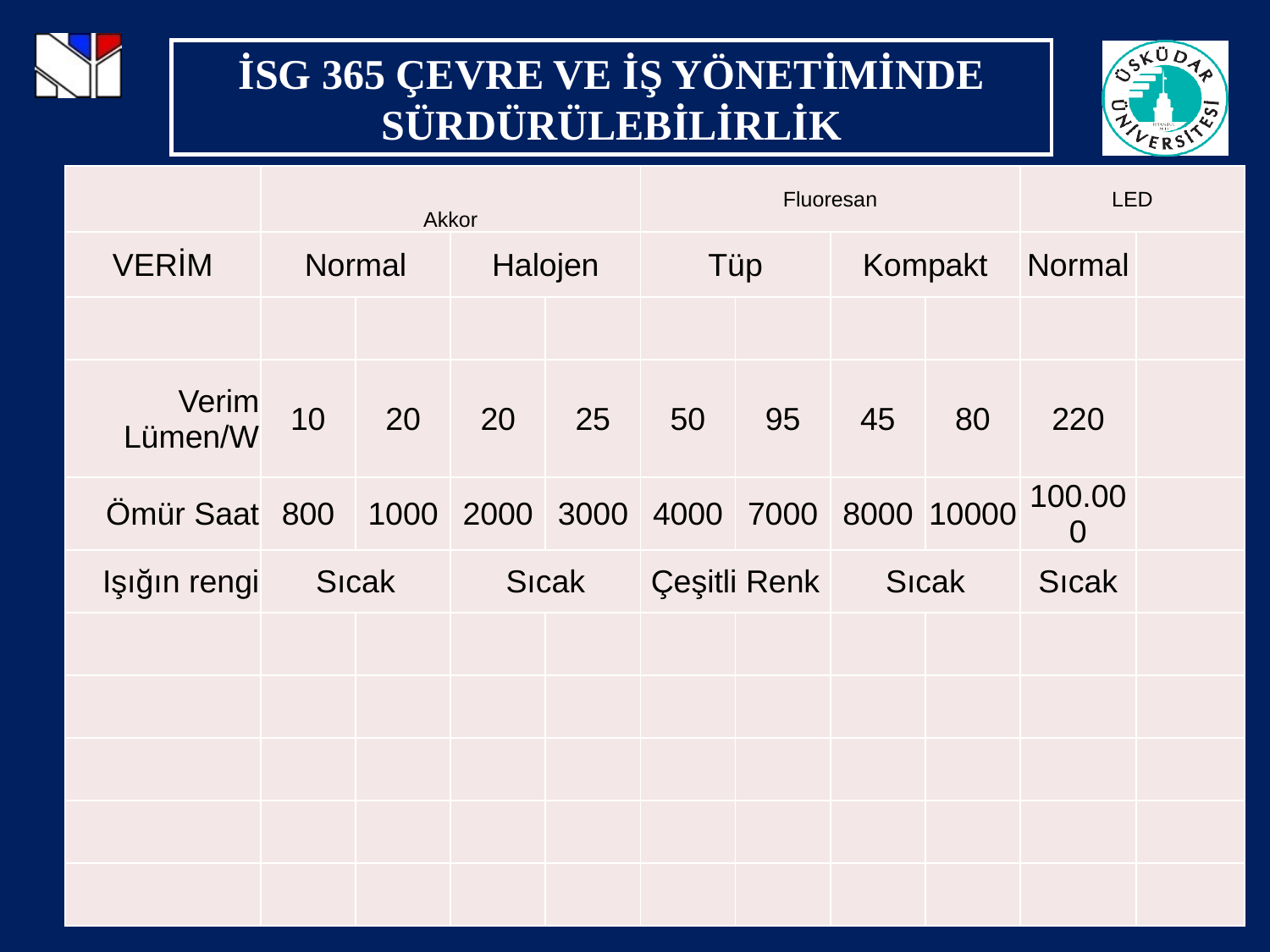

|  | Akkor |  |  |  | Fluoresan |  |  |  | LED |  |
| --- | --- | --- | --- | --- | --- | --- | --- | --- | --- | --- |
| VERİM | Normal |  | Halojen |  | Tüp |  | Kompakt |  | Normal |  |
|  |  |  |  |  |  |  |  |  |  |  |
| Verim Lümen/W | 10 | 20 | 20 | 25 | 50 | 95 | 45 | 80 | 220 |  |
| Ömür Saat | 800 | 1000 | 2000 | 3000 | 4000 | 7000 | 8000 | 10000 | 100.000 |  |
| Işığın rengi | Sıcak |  | Sıcak |  | Çeşitli Renk |  | Sıcak |  | Sıcak |  |
|  |  |  |  |  |  |  |  |  |  |  |
|  |  |  |  |  |  |  |  |  |  |  |
|  |  |  |  |  |  |  |  |  |  |  |
|  |  |  |  |  |  |  |  |  |  |  |
|  |  |  |  |  |  |  |  |  |  |  |
38